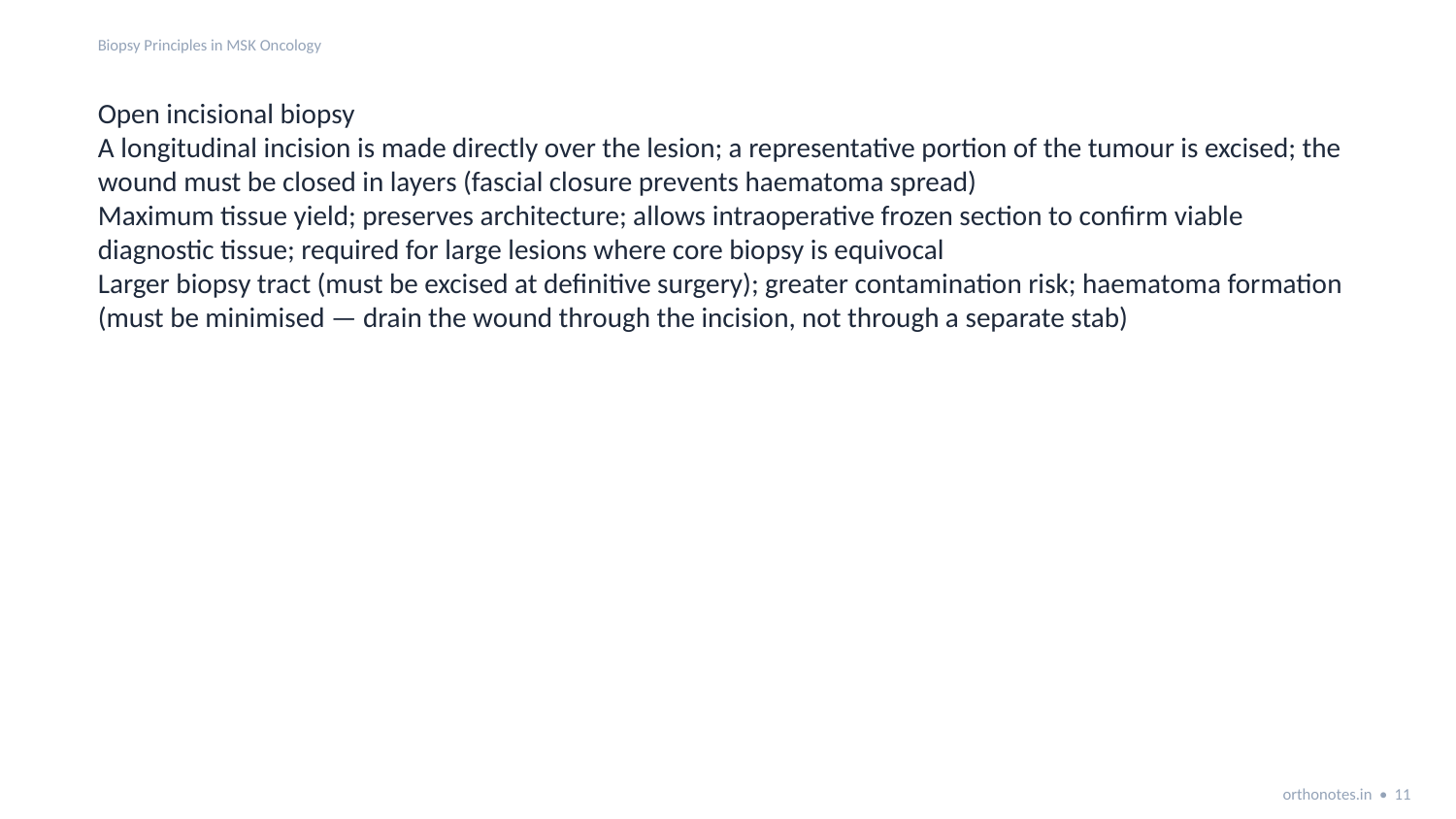

Biopsy Principles in MSK Oncology
Open incisional biopsy
A longitudinal incision is made directly over the lesion; a representative portion of the tumour is excised; the wound must be closed in layers (fascial closure prevents haematoma spread)
Maximum tissue yield; preserves architecture; allows intraoperative frozen section to confirm viable diagnostic tissue; required for large lesions where core biopsy is equivocal
Larger biopsy tract (must be excised at definitive surgery); greater contamination risk; haematoma formation (must be minimised — drain the wound through the incision, not through a separate stab)
orthonotes.in  •  11